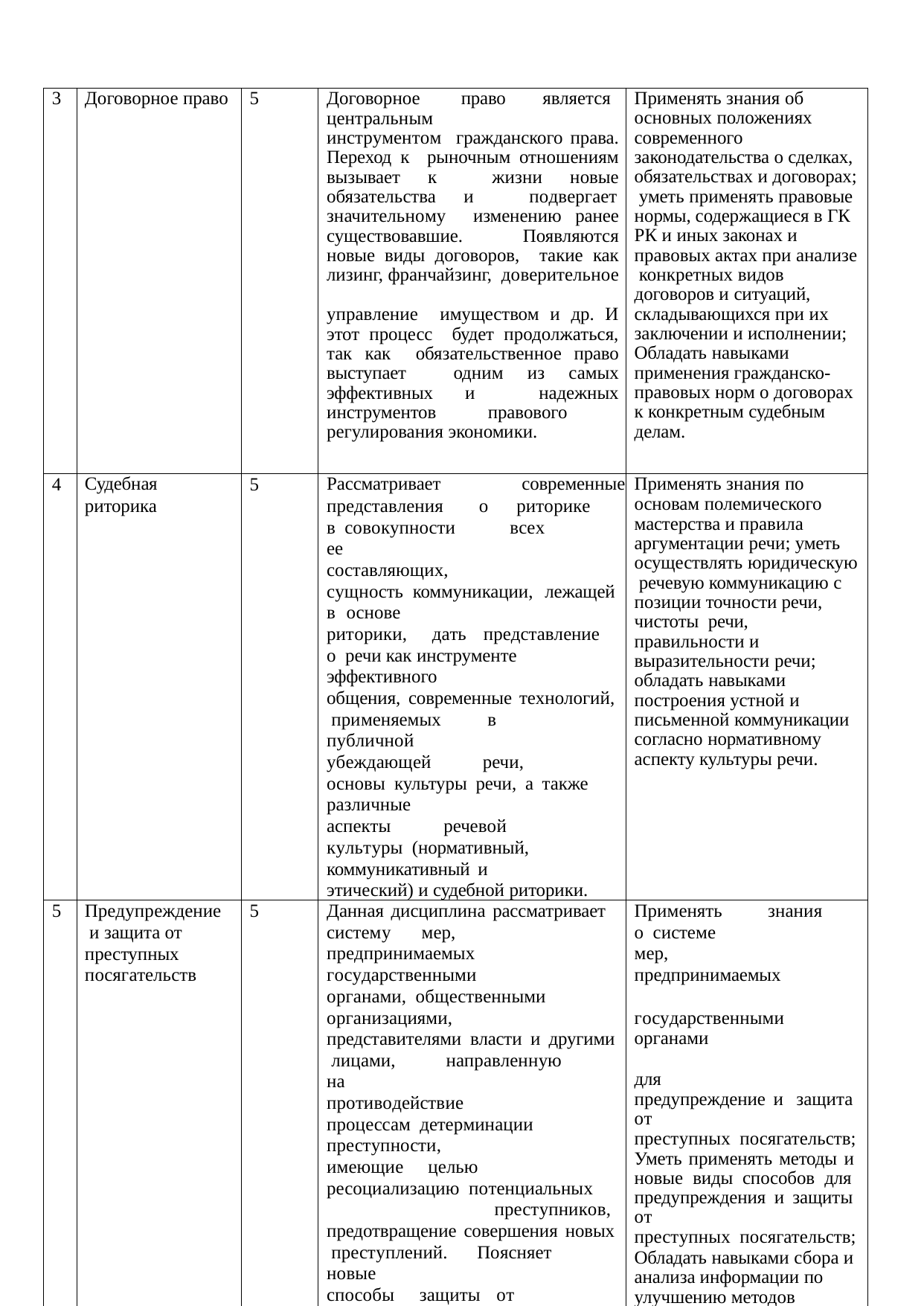

| 3 | Договорное право | 5 | Договорное право является центральным инструментом гражданского права. Переход к рыночным отношениям вызывает к жизни новые обязательства и подвергает значительному изменению ранее существовавшие. Появляются новые виды договоров, такие как лизинг, франчайзинг, доверительное управление имуществом и др. И этот процесс будет продолжаться, так как обязательственное право выступает одним из самых эффективных и надежных инструментов правового регулирования экономики. | Применять знания об основных положениях современного законодательства о сделках, обязательствах и договорах; уметь применять правовые нормы, содержащиеся в ГК РК и иных законах и правовых актах при анализе конкретных видов договоров и ситуаций, складывающихся при их заключении и исполнении; Обладать навыками применения гражданско- правовых норм о договорах к конкретным судебным делам. |
| --- | --- | --- | --- | --- |
| 4 | Судебная риторика | 5 | Рассматривает современные представления о риторике в совокупности всех ее составляющих, сущность коммуникации, лежащей в основе риторики, дать представление о речи как инструменте эффективного общения, современные технологий, применяемых в публичной убеждающей речи, основы культуры речи, а также различные аспекты речевой культуры (нормативный, коммуникативный и этический) и судебной риторики. | Применять знания по основам полемического мастерства и правила аргументации речи; уметь осуществлять юридическую речевую коммуникацию с позиции точности речи, чистоты речи, правильности и выразительности речи; обладать навыками построения устной и письменной коммуникации согласно нормативному аспекту культуры речи. |
| 5 | Предупреждение и защита от преступных посягательств | 5 | Данная дисциплина рассматривает систему мер, предпринимаемых государственными органами, общественными организациями, представителями власти и другими лицами, направленную на противодействие процессам детерминации преступности, имеющие целью ресоциализацию потенциальных преступников, предотвращение совершения новых преступлений. Поясняет новые способы защиты от преступных посягательств в современный период времени. | Применять знания о системе мер, предпринимаемых государственными органами для предупреждение и защита от преступных посягательств; Уметь применять методы и новые виды способов для предупреждения и защиты от преступных посягательств; Обладать навыками сбора и анализа информации по улучшению методов предупреждения и защиты от преступных посягательств. |